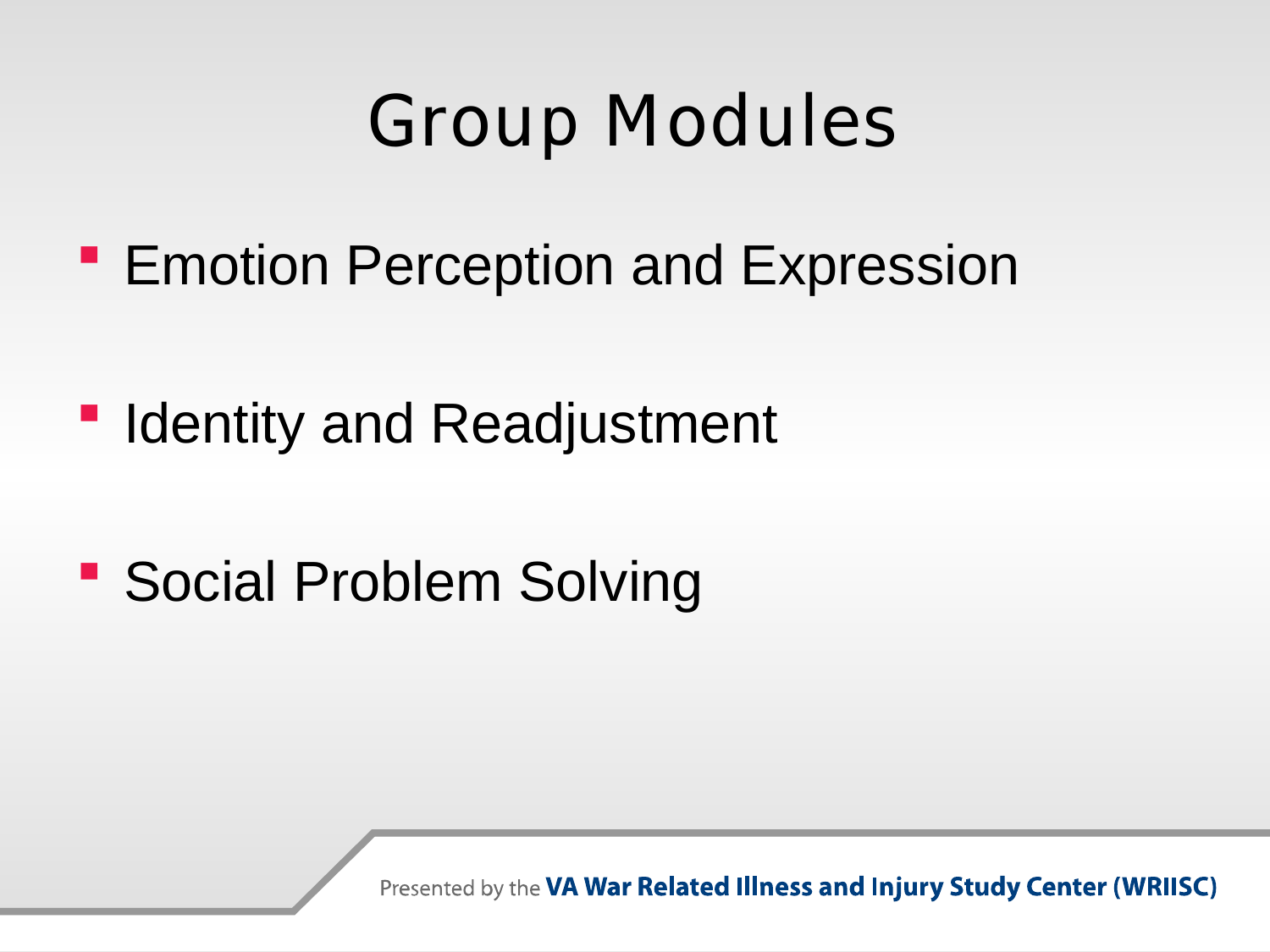

# Group Modules
Emotion Perception and Expression

Identity and Readjustment

Social Problem Solving